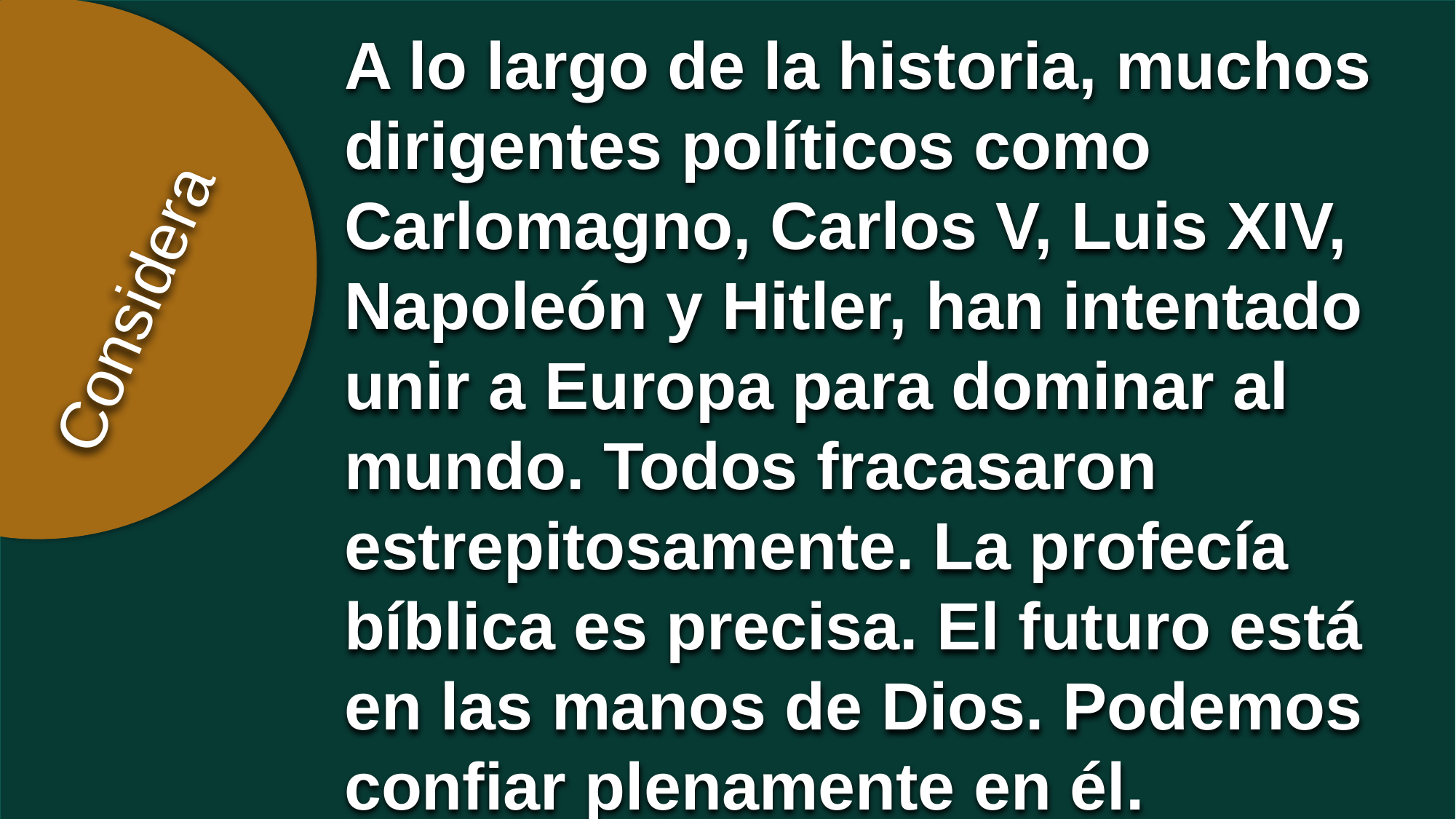

A lo largo de la historia, muchos dirigentes políticos como Carlomagno, Carlos V, Luis XIV, Napoleón y Hitler, han intentado
unir a Europa para dominar al mundo. Todos fracasaron estrepitosamente. La profecía bíblica es precisa. El futuro está en las manos de Dios. Podemos confiar plenamente en él.
Considera